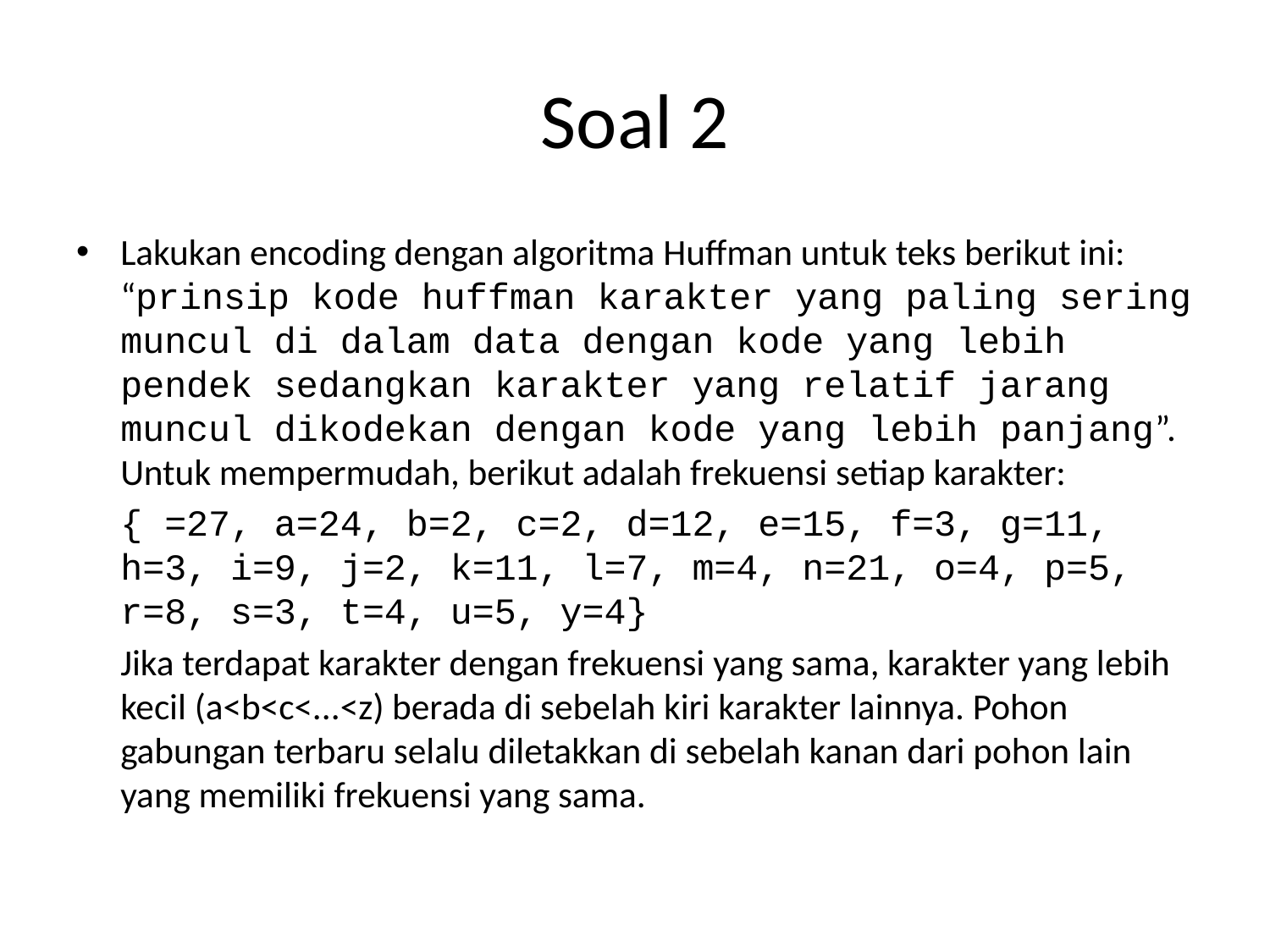

# Soal 2
Lakukan encoding dengan algoritma Huffman untuk teks berikut ini: “prinsip kode huffman karakter yang paling sering muncul di dalam data dengan kode yang lebih pendek sedangkan karakter yang relatif jarang muncul dikodekan dengan kode yang lebih panjang”. Untuk mempermudah, berikut adalah frekuensi setiap karakter:
	{ =27, a=24, b=2, c=2, d=12, e=15, f=3, g=11, h=3, i=9, j=2, k=11, l=7, m=4, n=21, o=4, p=5, r=8, s=3, t=4, u=5, y=4}
	Jika terdapat karakter dengan frekuensi yang sama, karakter yang lebih kecil (a<b<c<...<z) berada di sebelah kiri karakter lainnya. Pohon gabungan terbaru selalu diletakkan di sebelah kanan dari pohon lain yang memiliki frekuensi yang sama.